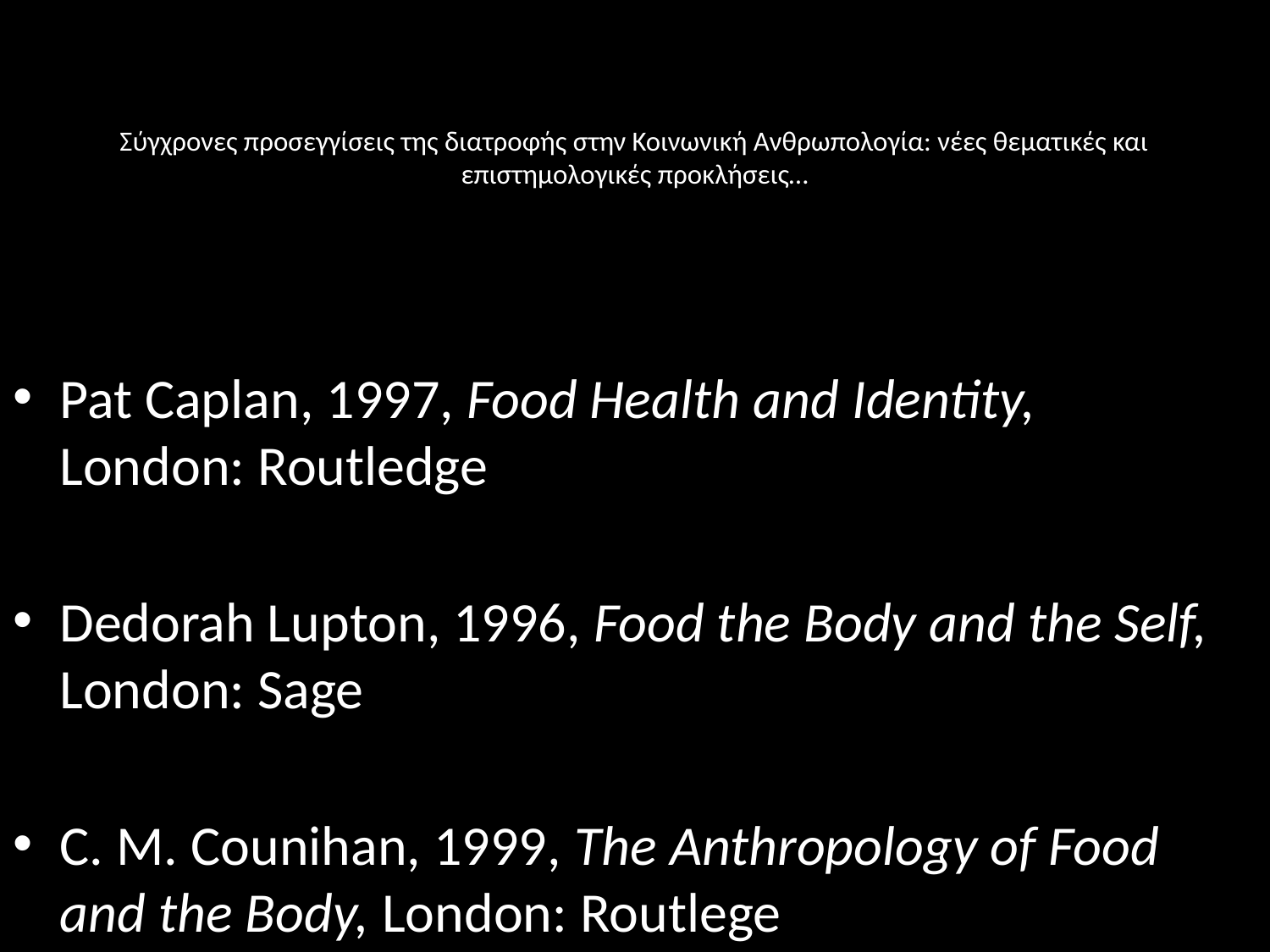

# Σύγχρονες προσεγγίσεις της διατροφής στην Κοινωνική Ανθρωπολογία: νέες θεματικές και επιστημολογικές προκλήσεις…
Pat Caplan, 1997, Food Health and Identity, London: Routledge

Dedorah Lupton, 1996, Food the Body and the Self, London: Sage

C. M. Counihan, 1999, The Anthropology of Food and the Body, London: Routlege